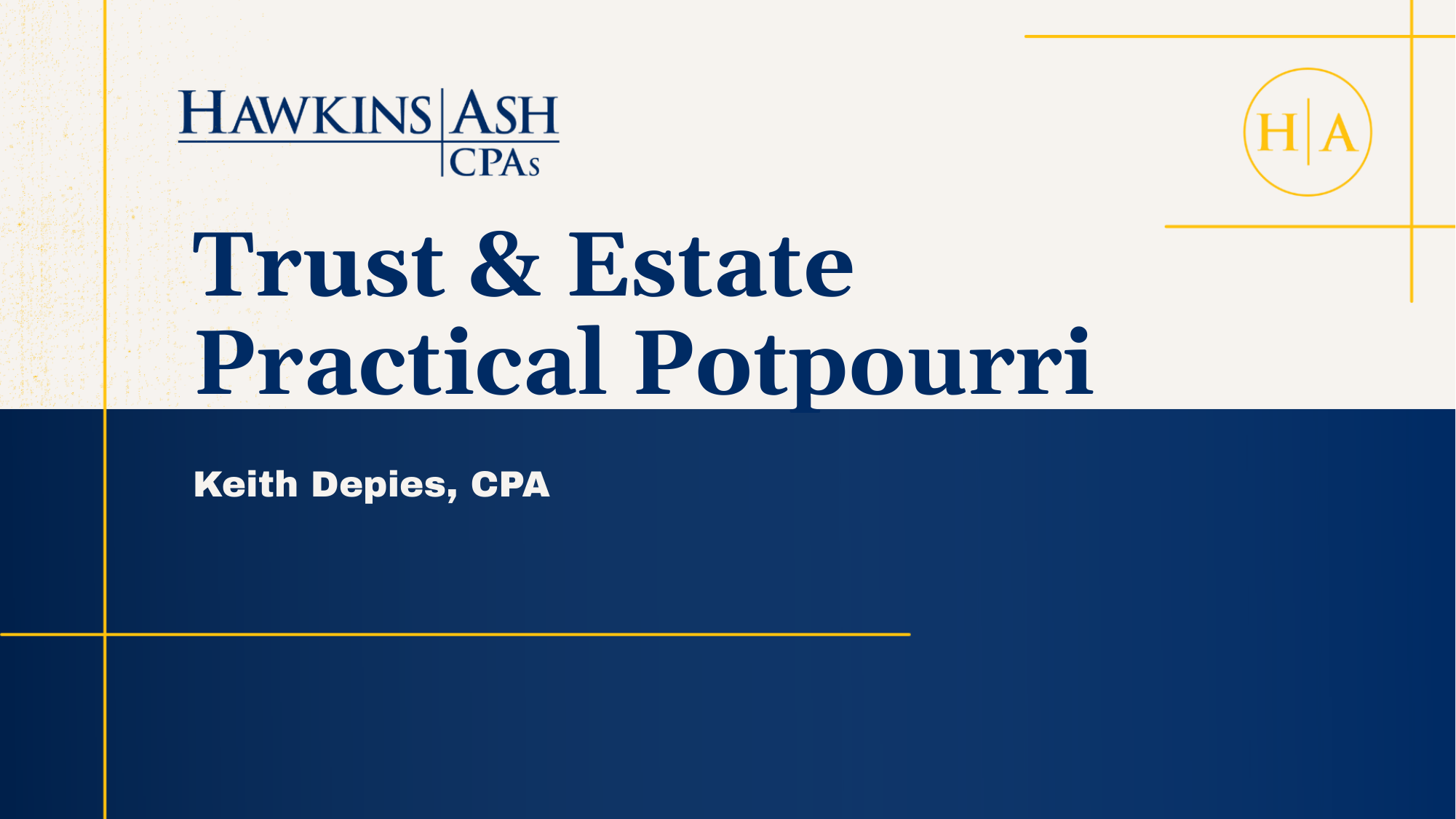

# Trust & Estate Practical Potpourri
Keith Depies, CPA